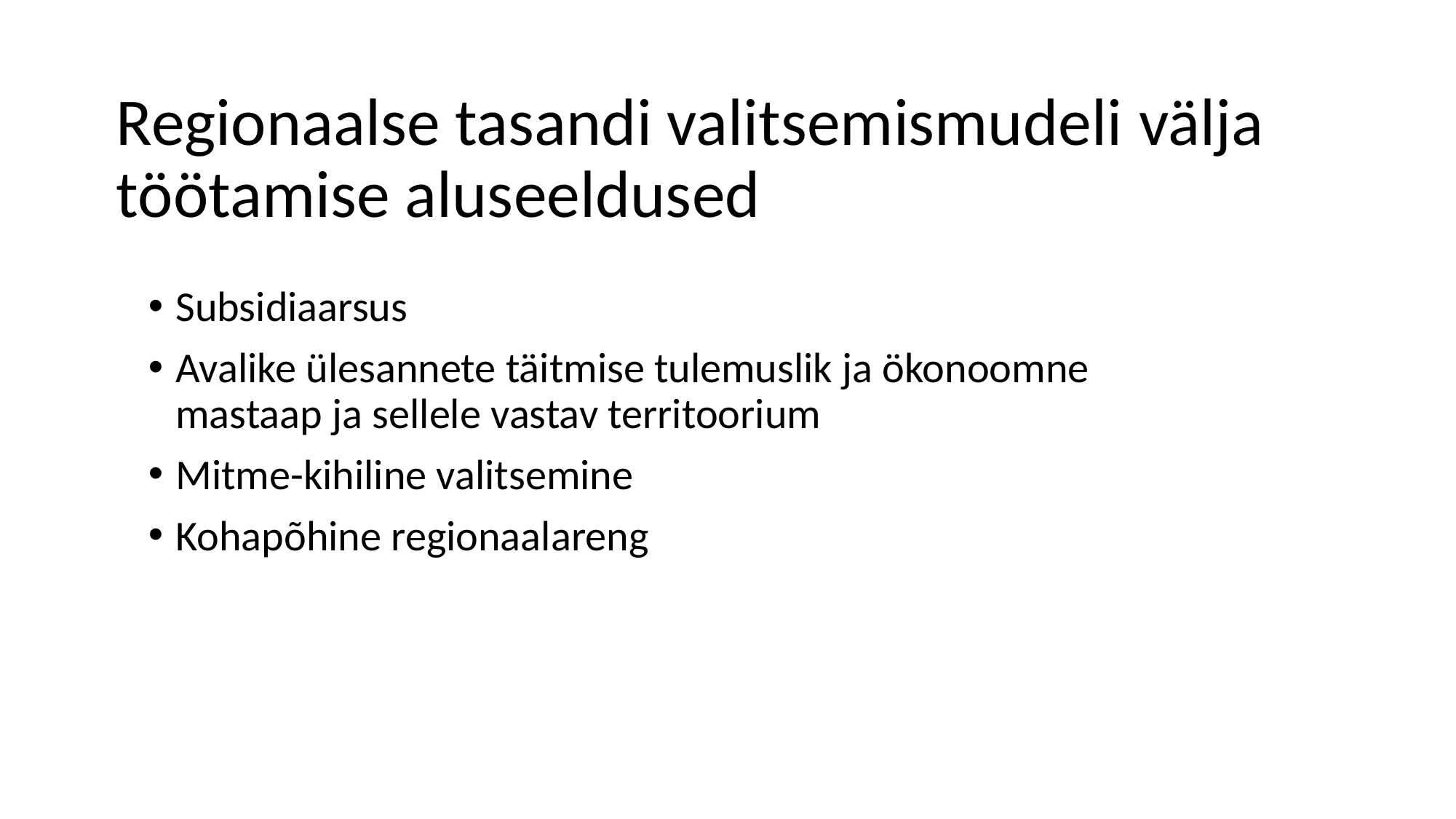

# Regionaalse tasandi valitsemismudeli välja töötamise aluseeldused
Subsidiaarsus
Avalike ülesannete täitmise tulemuslik ja ökonoomne mastaap ja sellele vastav territoorium
Mitme-kihiline valitsemine
Kohapõhine regionaalareng